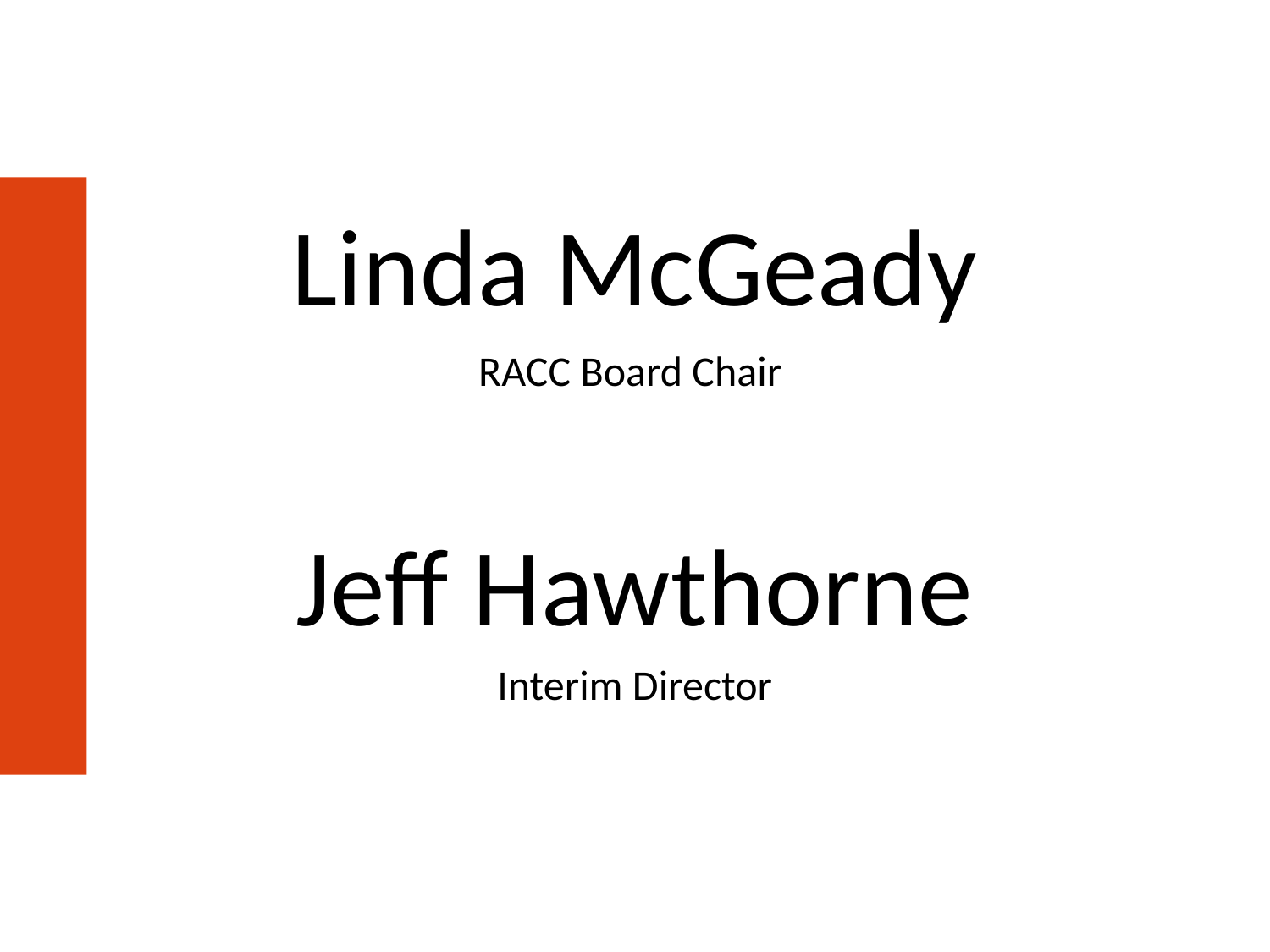

# Linda McGeady

RACC Board Chair
Jeff Hawthorne
Interim Director